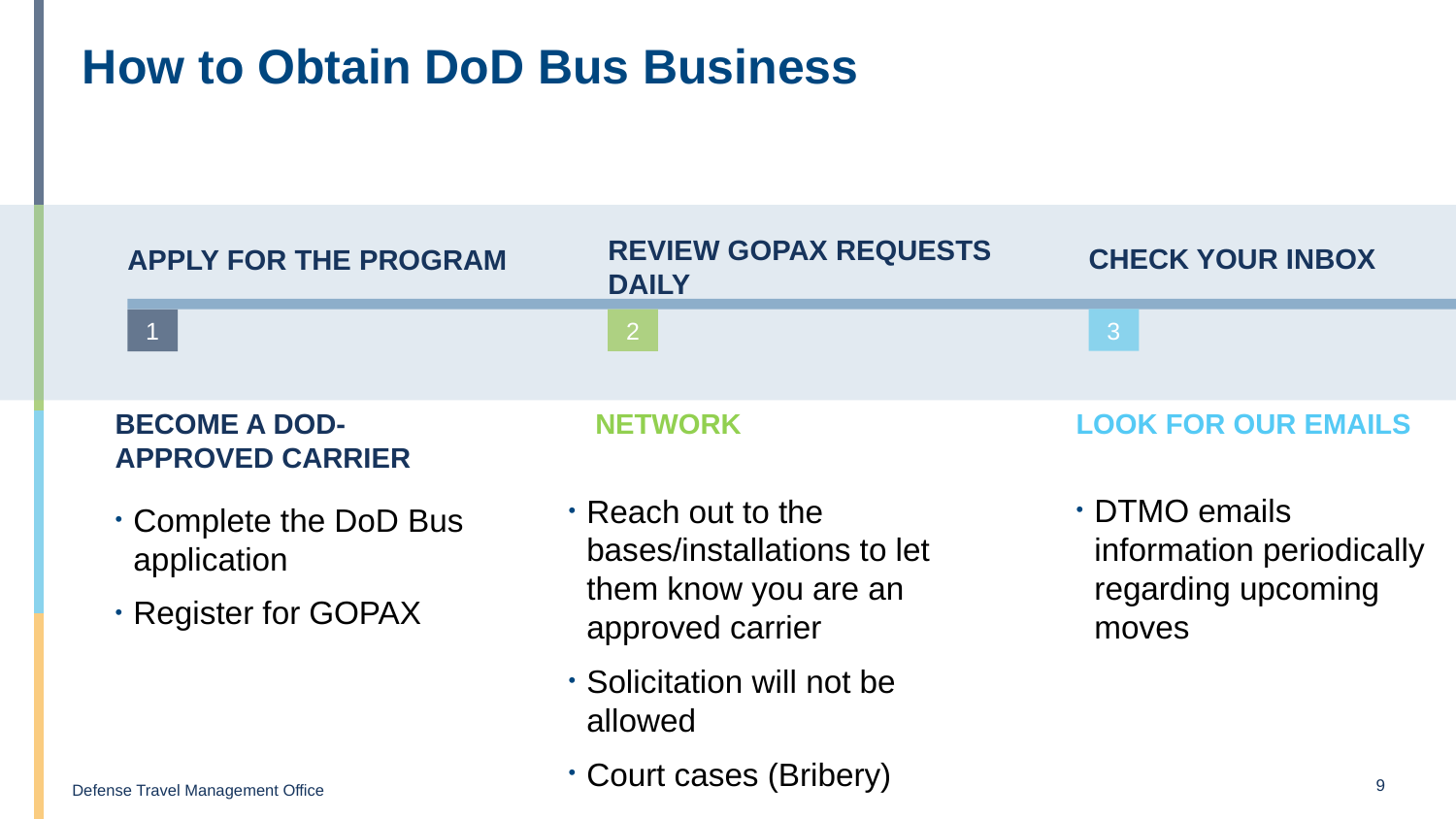

# How to Obtain DoD Bus Business
Review gopax requests daily
Check your inbox
Apply for the program
3
2
1
Become a DOD-approved carrier
Network
Look for our emails
DTMO emails information periodically regarding upcoming moves

Reach out to the bases/installations to let them know you are an approved carrier
Solicitation will not be allowed
Court cases (Bribery)

Complete the DoD Bus application
Register for GOPAX
9